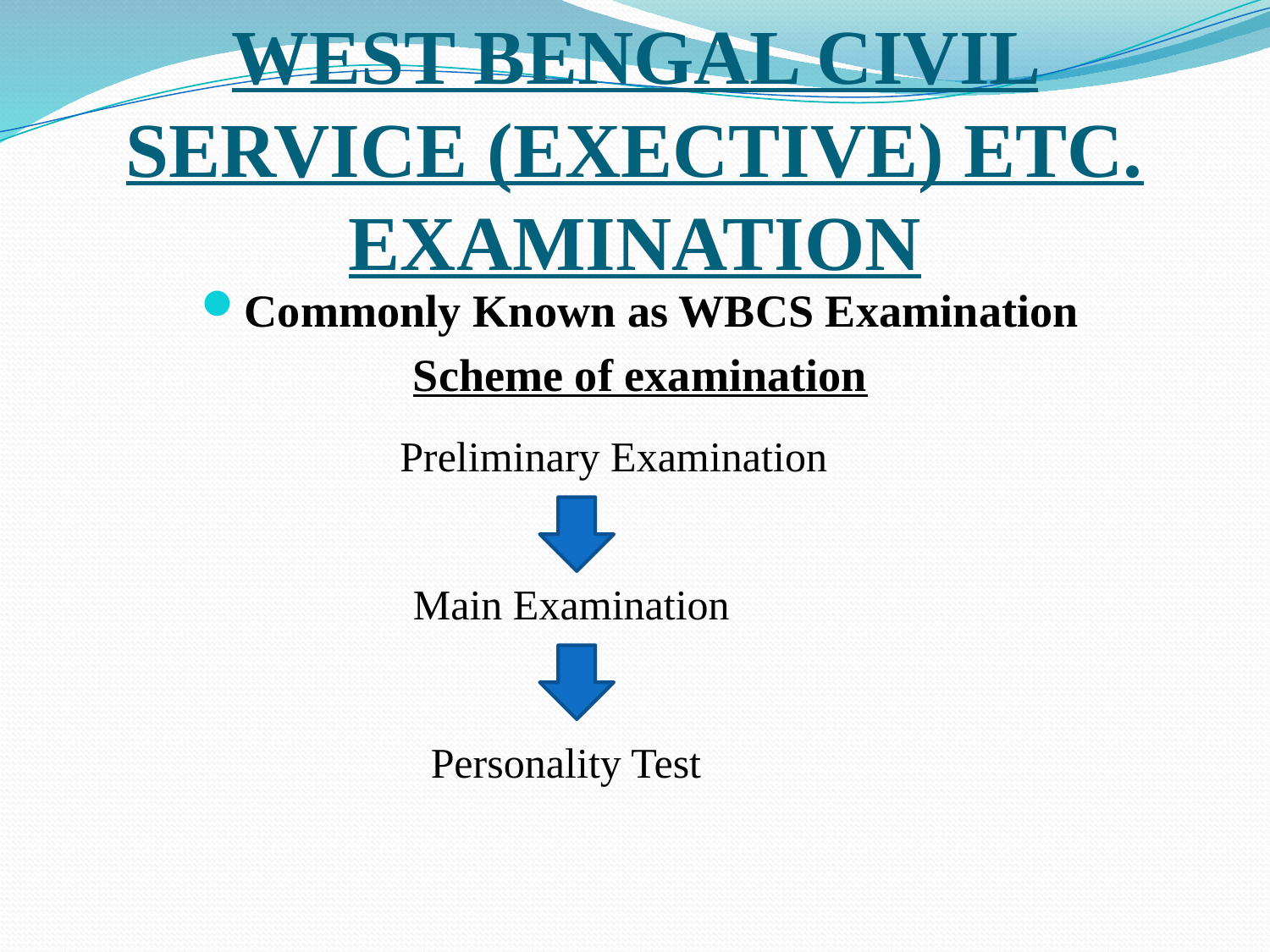

# WEST BENGAL CIVIL SERVICE (EXECTIVE) ETC. EXAMINATION
Commonly Known as WBCS Examination
Scheme of examination
Preliminary Examination

Main Examination

Personality Test